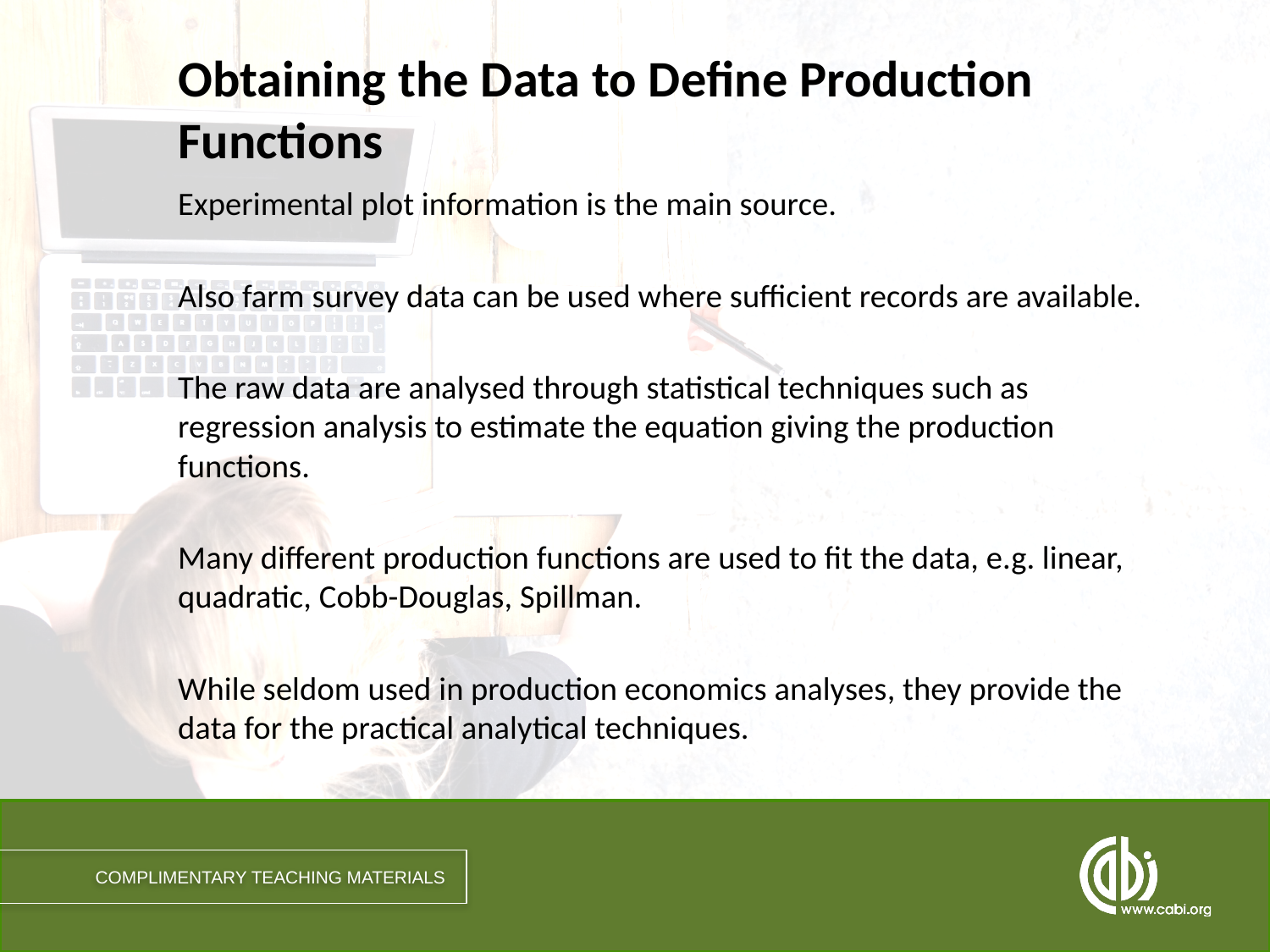

# Obtaining the Data to Define Production Functions
Experimental plot information is the main source.

Also farm survey data can be used where sufficient records are available.

The raw data are analysed through statistical techniques such as regression analysis to estimate the equation giving the production functions.

Many different production functions are used to fit the data, e.g. linear, quadratic, Cobb-Douglas, Spillman.

While seldom used in production economics analyses, they provide the data for the practical analytical techniques.